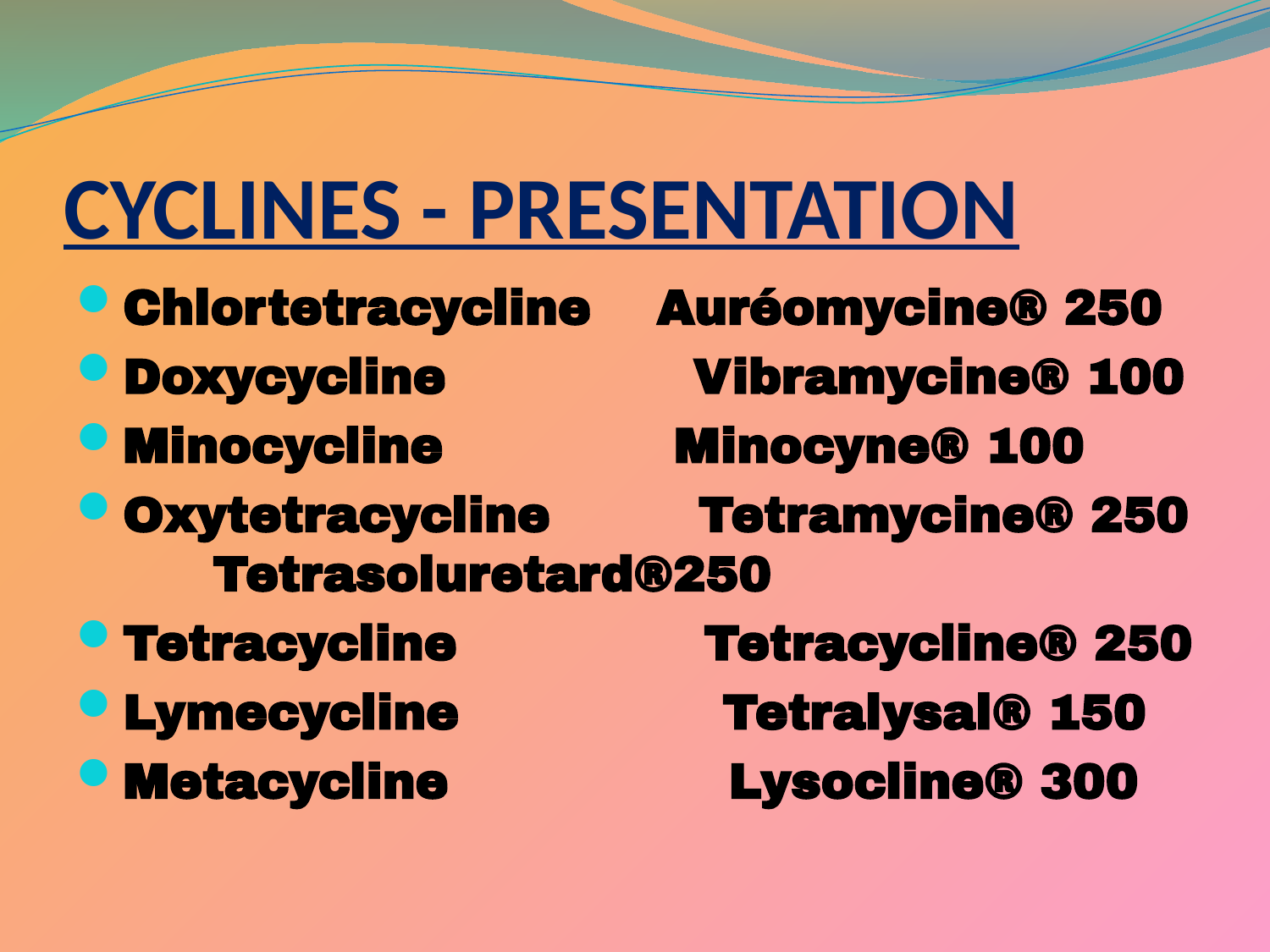

# CYCLINES - PRESENTATION
Chlortetracycline    Auréomycine® 250
Doxycycline               Vibramycine® 100
Minocycline              Minocyne® 100
Oxytetracycline         Tetramycine® 250       Tetrasoluretard®250
Tetracycline               Tetracycline® 250
Lymecycline                Tetralysal® 150
Metacycline                 Lysocline® 300